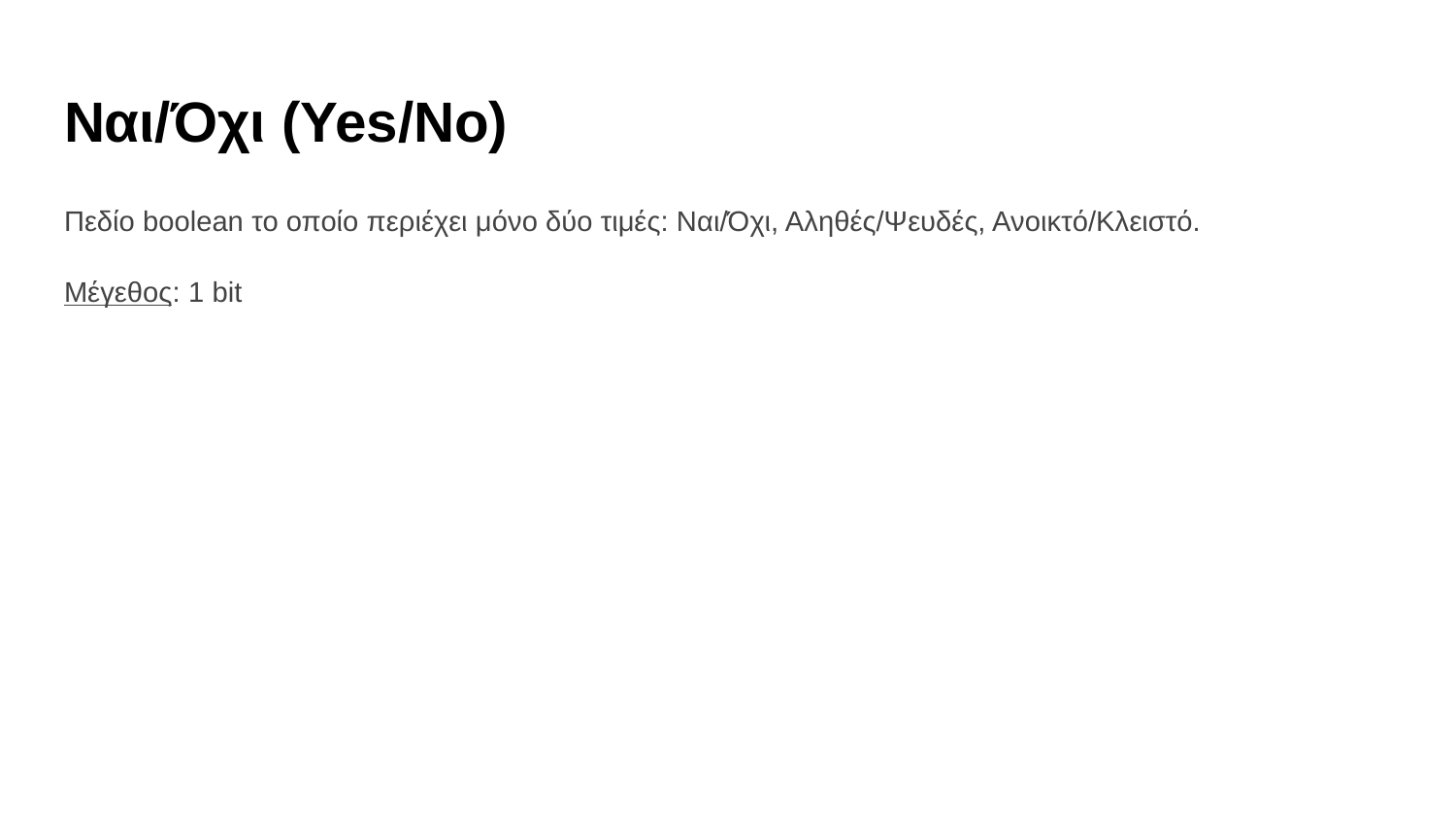

# Ναι/Όχι (Yes/No)
Πεδίο boolean το οποίο περιέχει μόνο δύο τιμές: Ναι/Όχι, Αληθές/Ψευδές, Ανοικτό/Κλειστό.
Μέγεθος: 1 bit